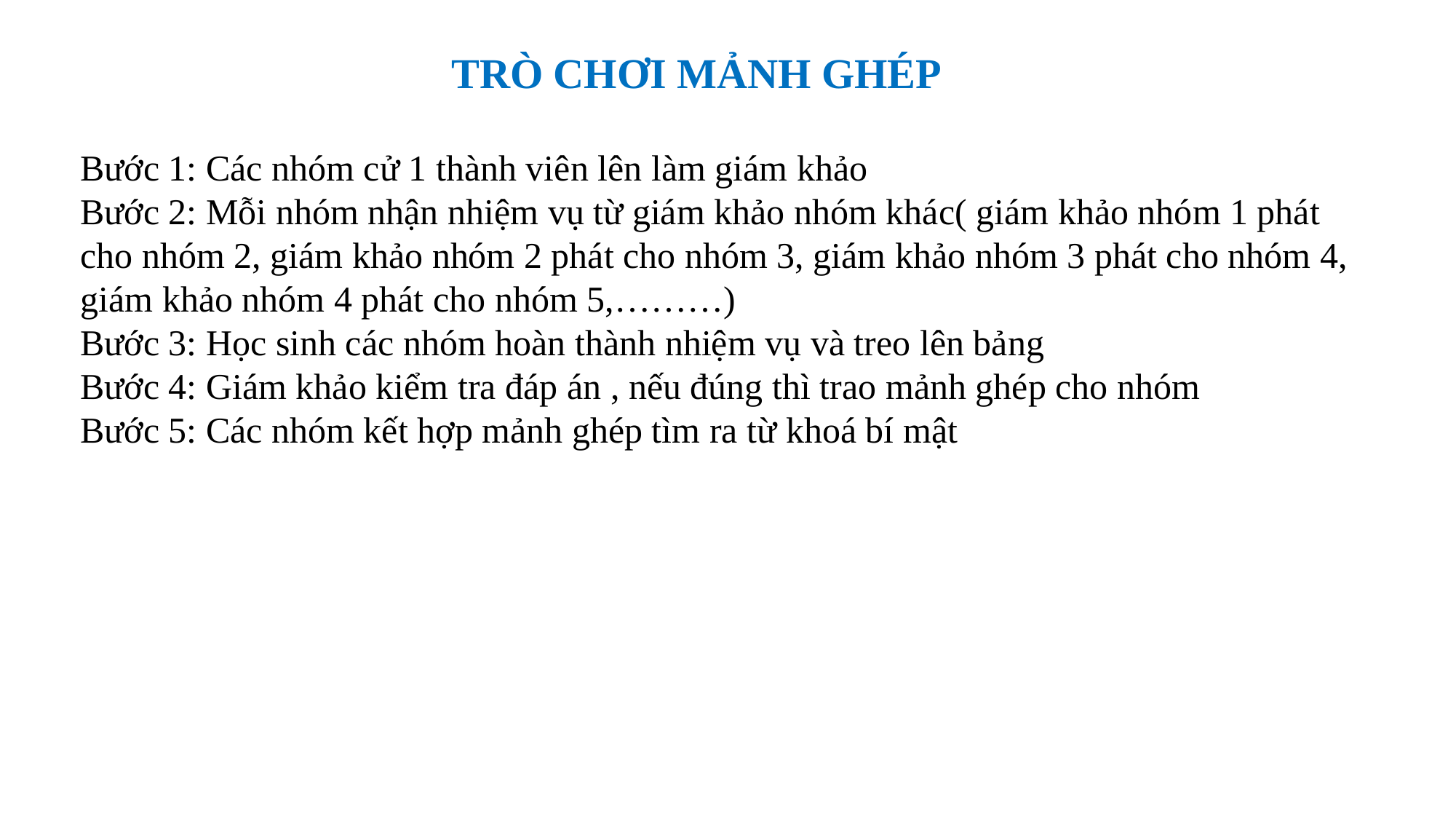

TRÒ CHƠI MẢNH GHÉP
Bước 1: Các nhóm cử 1 thành viên lên làm giám khảo
Bước 2: Mỗi nhóm nhận nhiệm vụ từ giám khảo nhóm khác( giám khảo nhóm 1 phát cho nhóm 2, giám khảo nhóm 2 phát cho nhóm 3, giám khảo nhóm 3 phát cho nhóm 4, giám khảo nhóm 4 phát cho nhóm 5,………)
Bước 3: Học sinh các nhóm hoàn thành nhiệm vụ và treo lên bảng
Bước 4: Giám khảo kiểm tra đáp án , nếu đúng thì trao mảnh ghép cho nhóm
Bước 5: Các nhóm kết hợp mảnh ghép tìm ra từ khoá bí mật